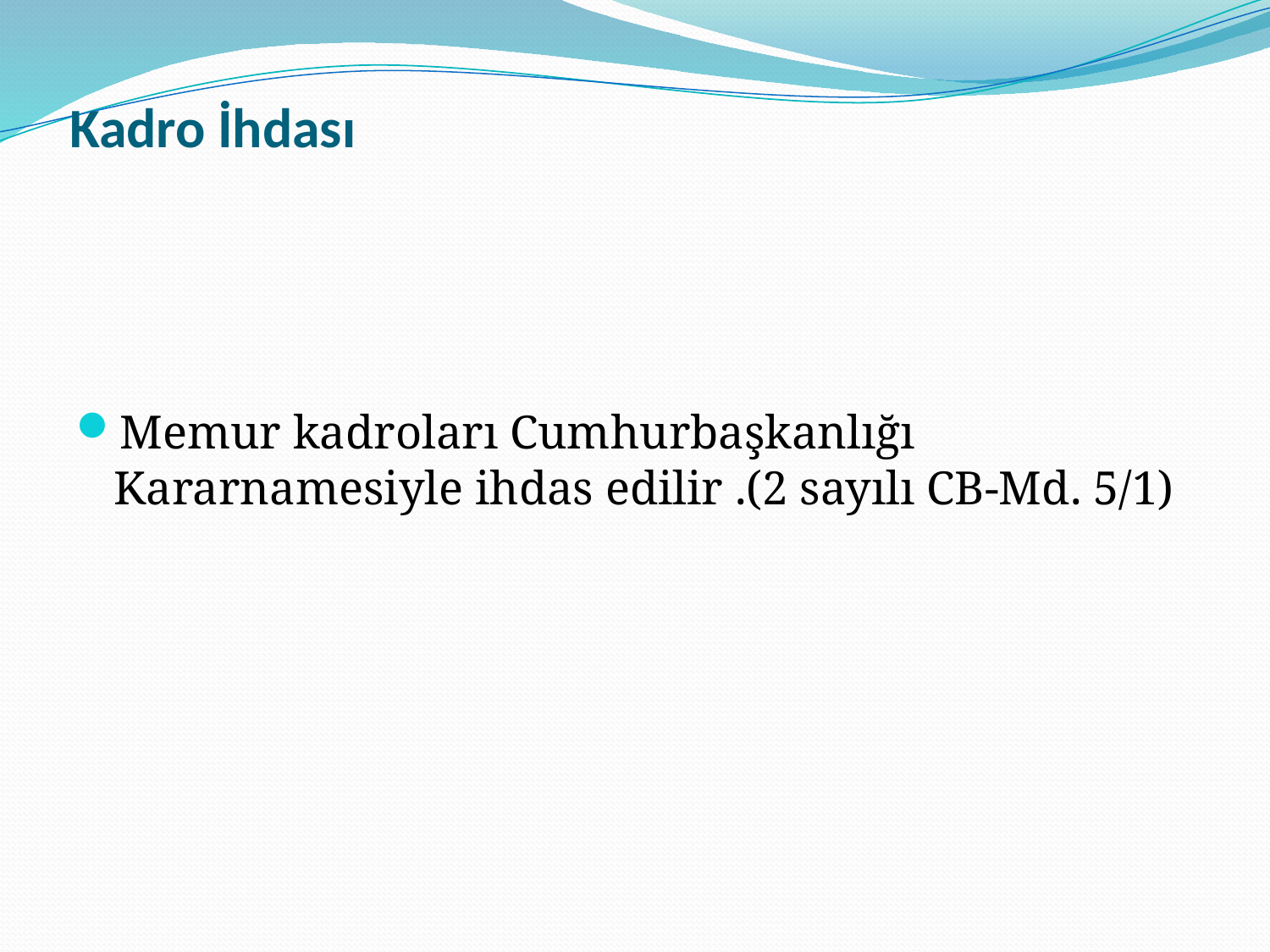

# Kadro İhdası

Memur kadroları Cumhurbaşkanlığı Kararnamesiyle ihdas edilir .(2 sayılı CB-Md. 5/1)